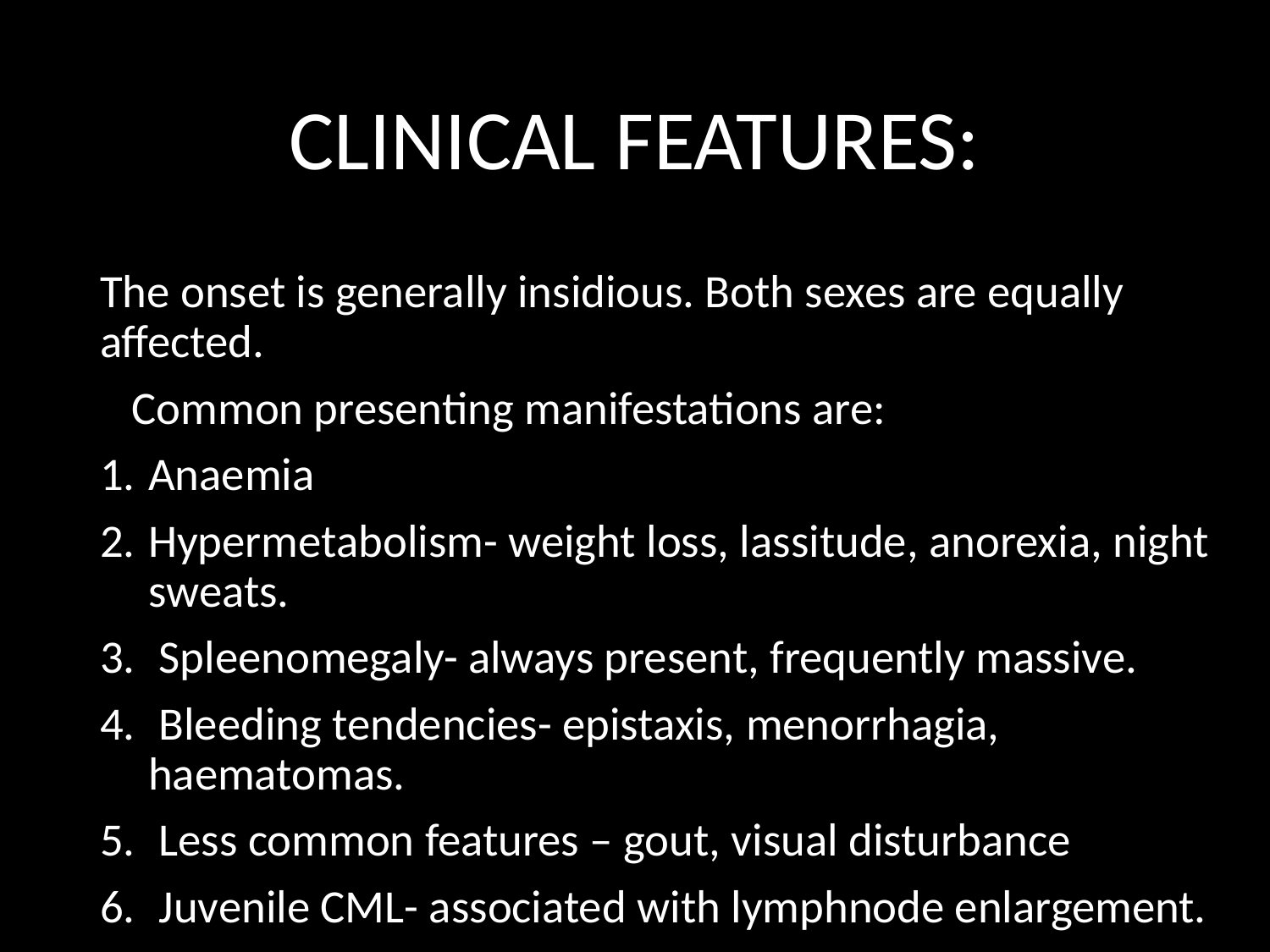

# CLINICAL FEATURES:
The onset is generally insidious. Both sexes are equally affected.
   Common presenting manifestations are:
Anaemia
Hypermetabolism- weight loss, lassitude, anorexia, night sweats.
 Spleenomegaly- always present, frequently massive.
 Bleeding tendencies- epistaxis, menorrhagia, haematomas.
 Less common features – gout, visual disturbance
 Juvenile CML- associated with lymphnode enlargement.